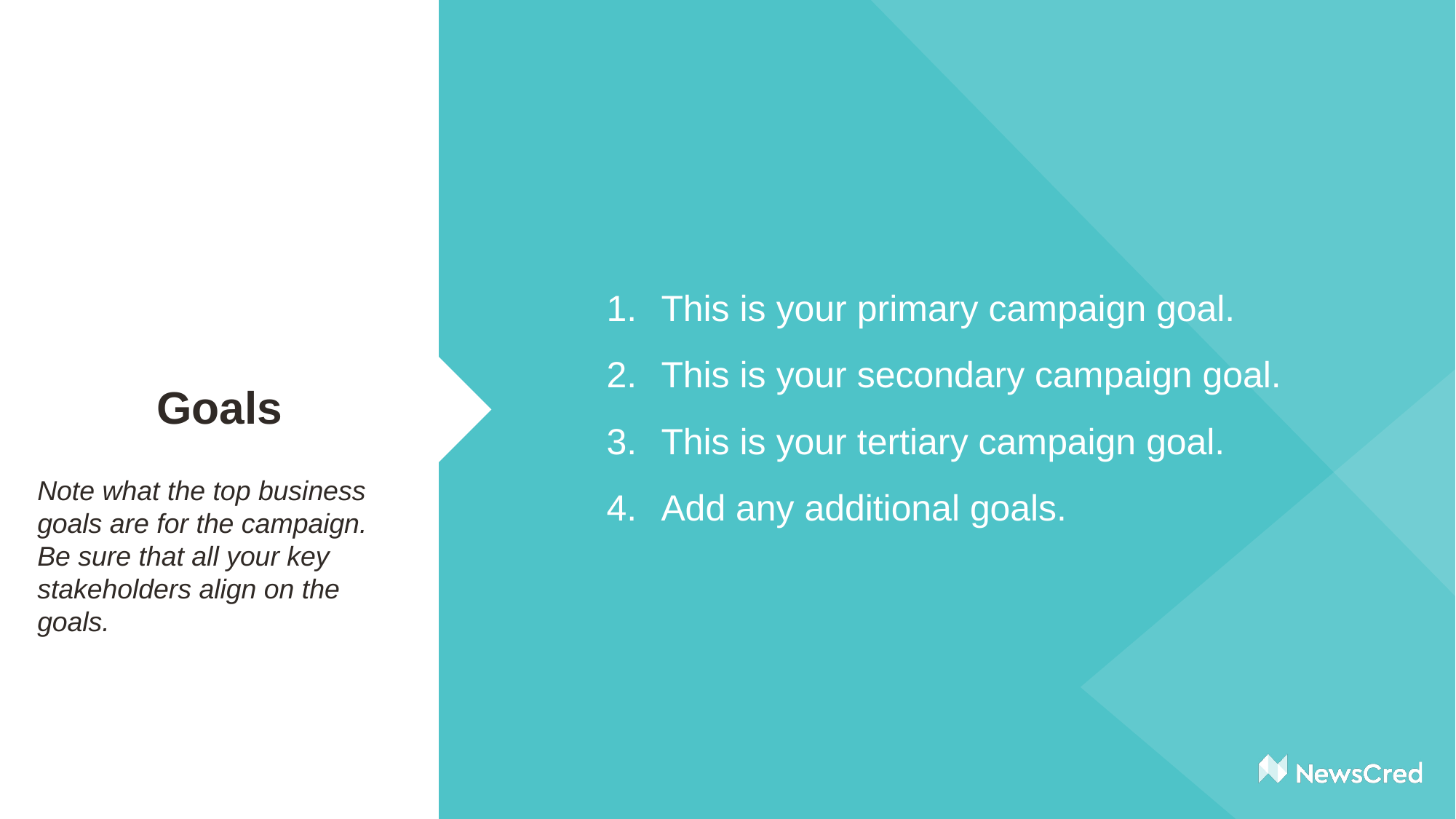

This is your primary campaign goal.
This is your secondary campaign goal.
This is your tertiary campaign goal.
Add any additional goals.
# Goals
Note what the top business goals are for the campaign. Be sure that all your key stakeholders align on the goals.